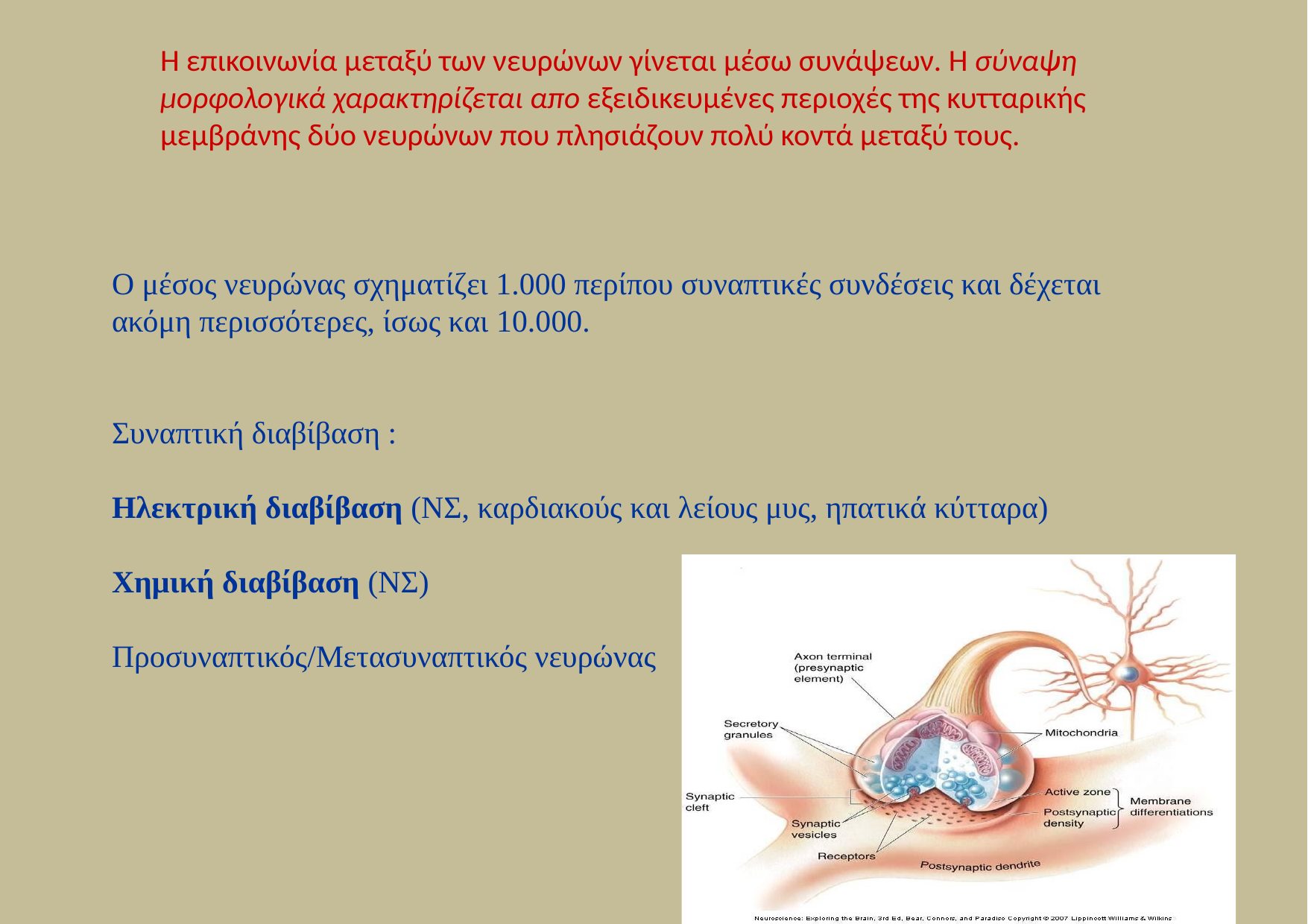

Η επικοινωνία μεταξύ των νευρώνων γίνεται μέσω συνάψεων. Η σύναψη μορφολογικά χαρακτηρίζεται απο εξειδικευμένες περιοχές της κυτταρικής μεμβράνης δύο νευρώνων που πλησιάζουν πολύ κοντά μεταξύ τους.
Ο μέσος νευρώνας σχηματίζει 1.000 περίπου συναπτικές συνδέσεις και δέχεται
ακόμη περισσότερες, ίσως και 10.000.

Συναπτική διαβίβαση :

Ηλεκτρική διαβίβαση (ΝΣ, καρδιακούς και λείους μυς, ηπατικά κύτταρα)

Χημική διαβίβαση (ΝΣ)

Προσυναπτικός/Μετασυναπτικός νευρώνας